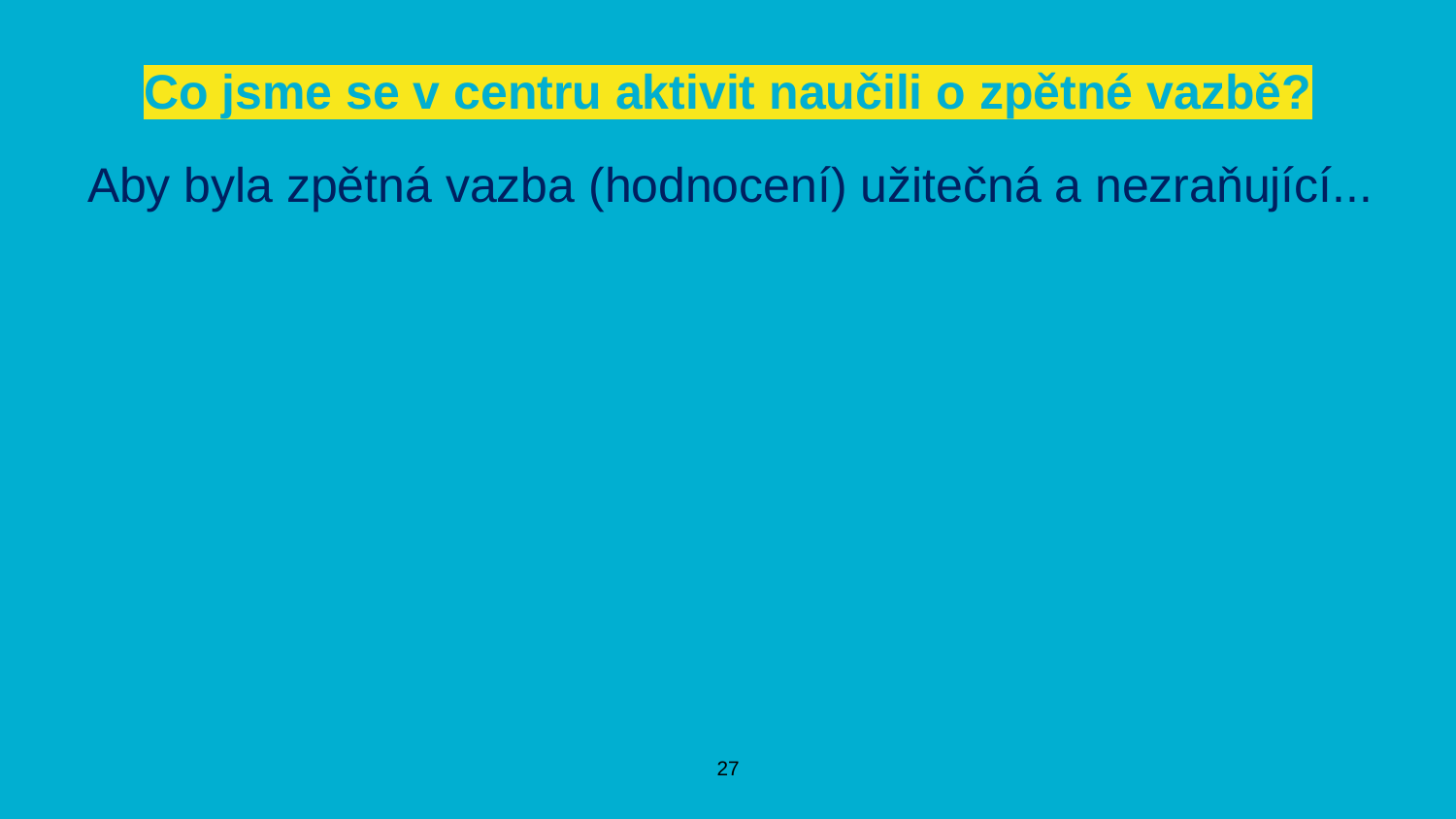

# Co jsme se v centru aktivit naučili o zpětné vazbě?
Aby byla zpětná vazba (hodnocení) užitečná a nezraňující...

27